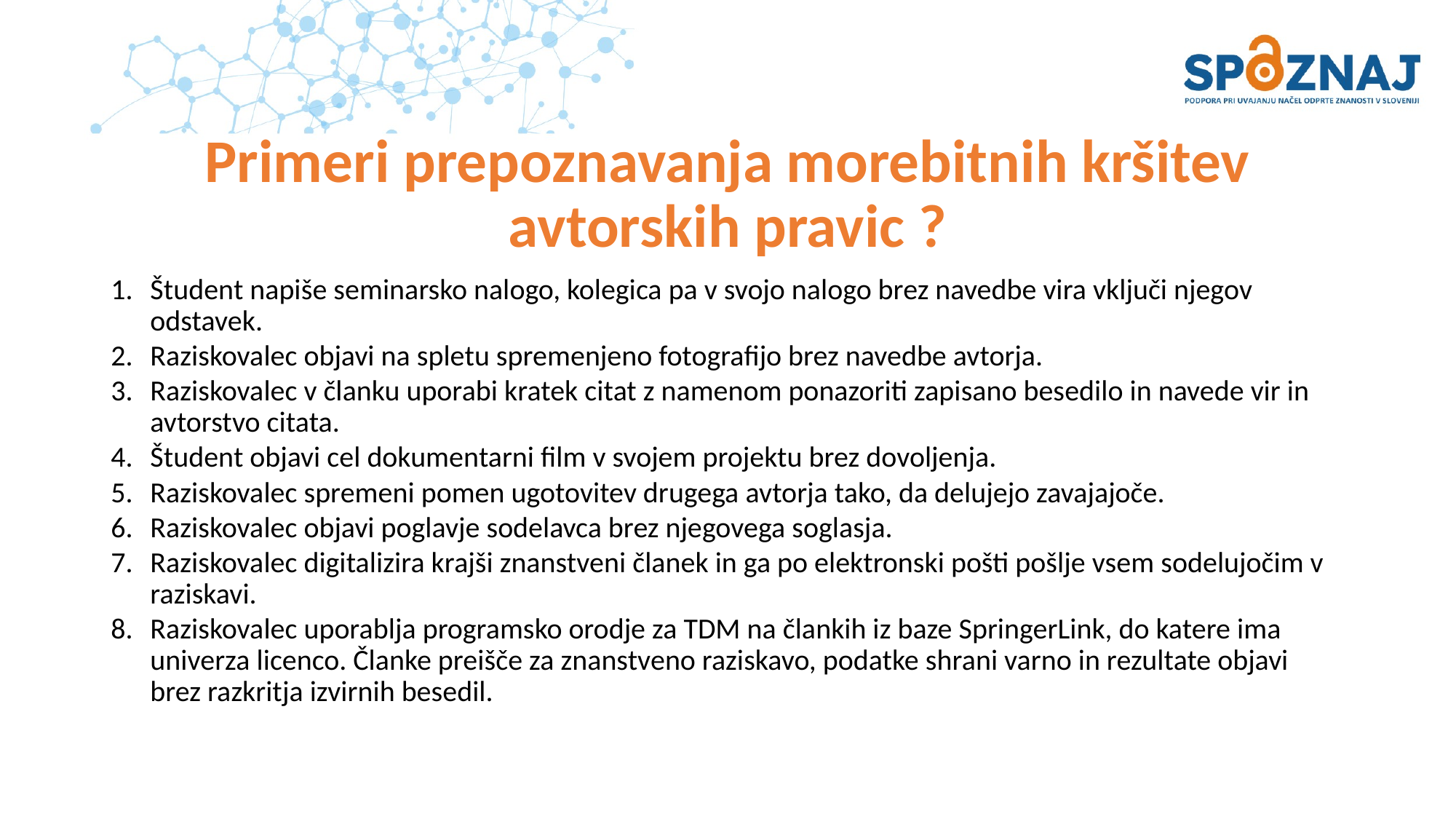

# Primeri prepoznavanja morebitnih kršitev avtorskih pravic ?

Študent napiše seminarsko nalogo, kolegica pa v svojo nalogo brez navedbe vira vključi njegov odstavek.
Raziskovalec objavi na spletu spremenjeno fotografijo brez navedbe avtorja.
Raziskovalec v članku uporabi kratek citat z namenom ponazoriti zapisano besedilo in navede vir in avtorstvo citata.
Študent objavi cel dokumentarni film v svojem projektu brez dovoljenja.
Raziskovalec spremeni pomen ugotovitev drugega avtorja tako, da delujejo zavajajoče.
Raziskovalec objavi poglavje sodelavca brez njegovega soglasja.
Raziskovalec digitalizira krajši znanstveni članek in ga po elektronski pošti pošlje vsem sodelujočim v raziskavi.
Raziskovalec uporablja programsko orodje za TDM na člankih iz baze SpringerLink, do katere ima univerza licenco. Članke preišče za znanstveno raziskavo, podatke shrani varno in rezultate objavi brez razkritja izvirnih besedil.